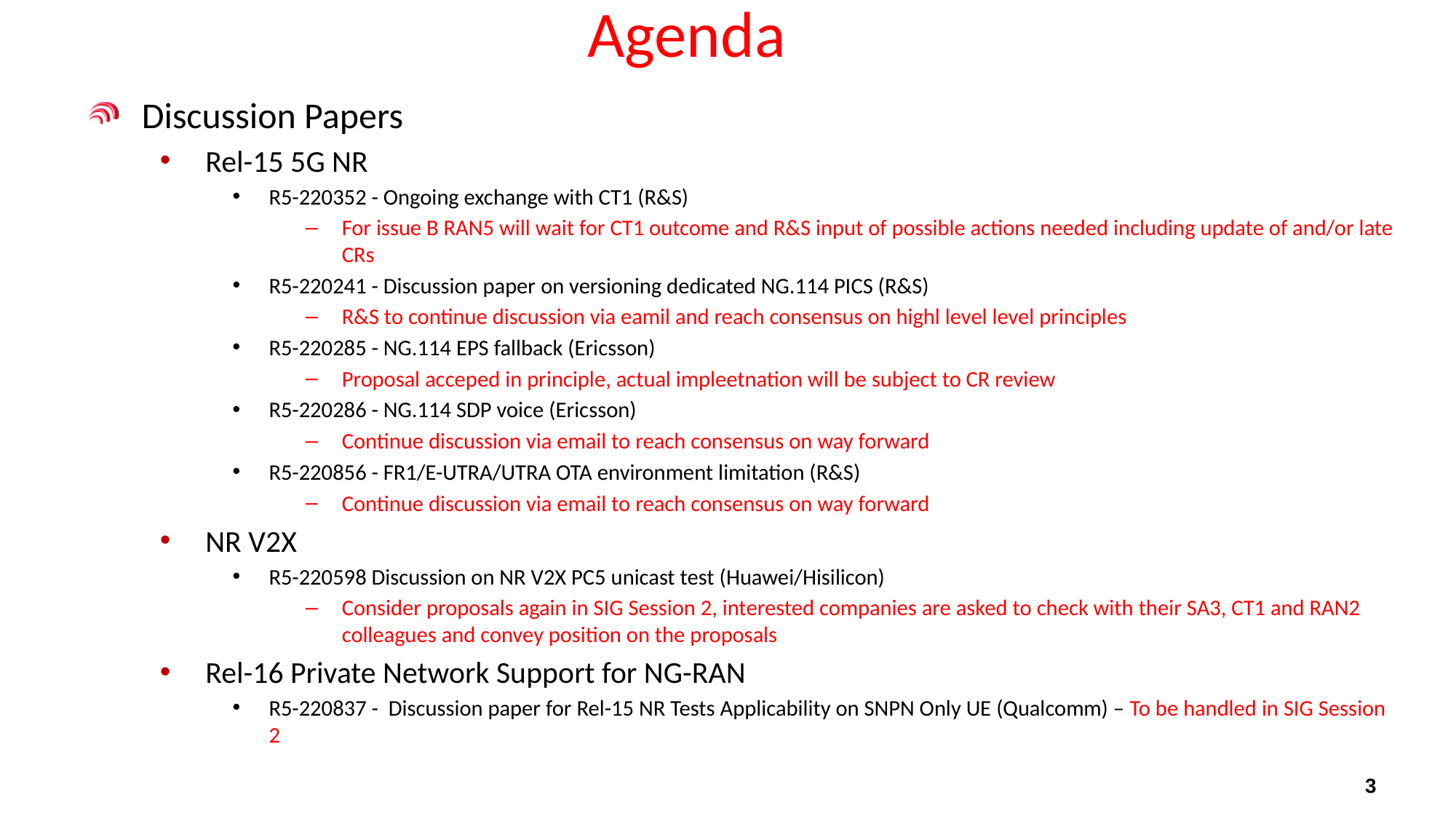

# Agenda
Discussion Papers
Rel-15 5G NR
R5-220352 - Ongoing exchange with CT1 (R&S)
For issue B RAN5 will wait for CT1 outcome and R&S input of possible actions needed including update of and/or late CRs
R5-220241 - Discussion paper on versioning dedicated NG.114 PICS (R&S)
R&S to continue discussion via eamil and reach consensus on highl level level principles
R5-220285 - NG.114 EPS fallback (Ericsson)
Proposal acceped in principle, actual impleetnation will be subject to CR review
R5-220286 - NG.114 SDP voice (Ericsson)
Continue discussion via email to reach consensus on way forward
R5-220856 - FR1/E-UTRA/UTRA OTA environment limitation (R&S)
Continue discussion via email to reach consensus on way forward
NR V2X
R5-220598 Discussion on NR V2X PC5 unicast test (Huawei/Hisilicon)
Consider proposals again in SIG Session 2, interested companies are asked to check with their SA3, CT1 and RAN2 colleagues and convey position on the proposals
Rel-16 Private Network Support for NG-RAN
R5-220837 -  Discussion paper for Rel-15 NR Tests Applicability on SNPN Only UE (Qualcomm) – To be handled in SIG Session 2